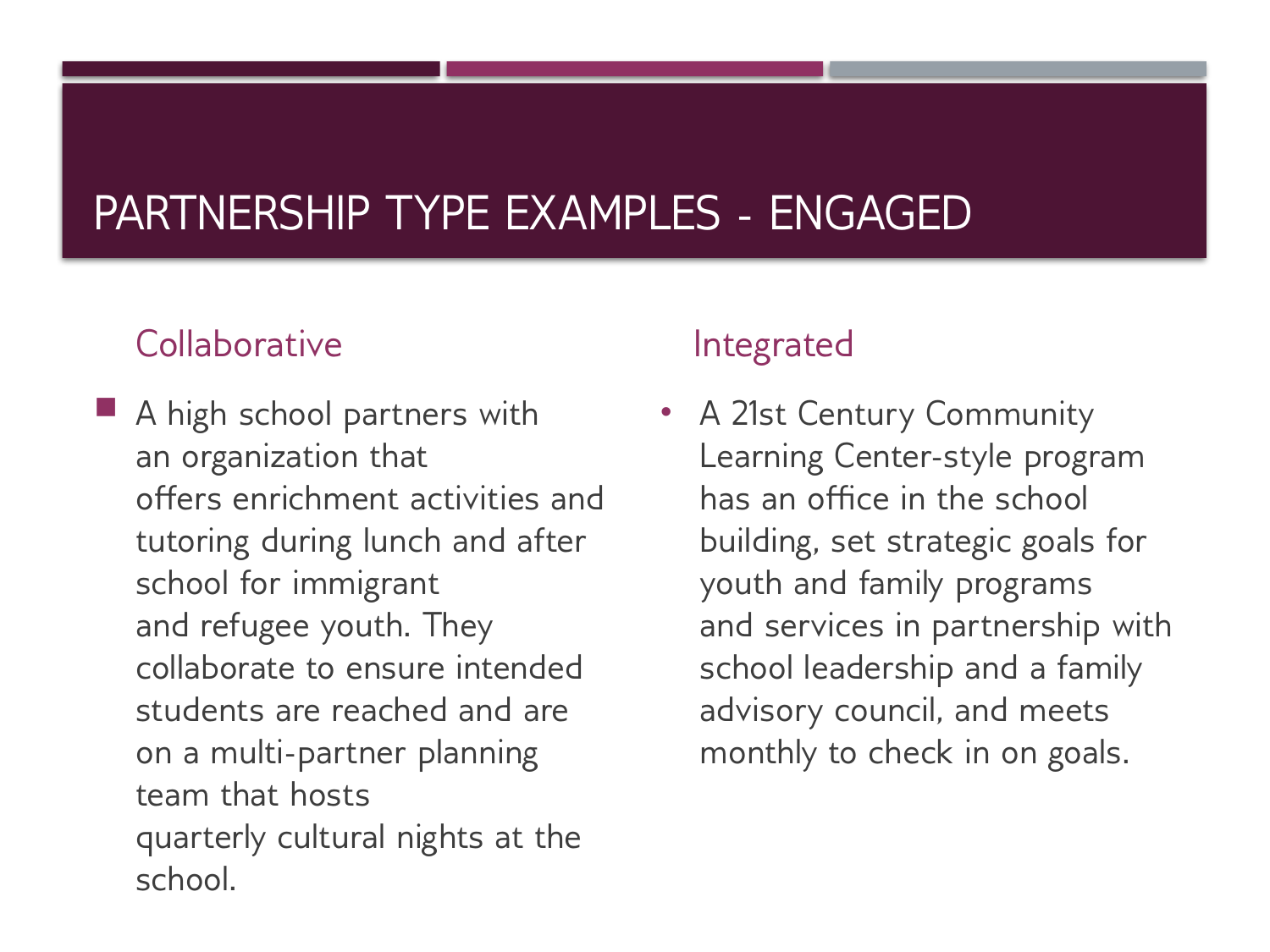

# Partnership type examples - engaged
Collaborative
Integrated
A high school partners with an organization that offers enrichment activities and tutoring during lunch and after school for immigrant and refugee youth. They collaborate to ensure intended students are reached and are on a multi-partner planning team that hosts quarterly cultural nights at the school.
A 21st Century Community Learning Center-style program has an office in the school building, set strategic goals for youth and family programs and services in partnership with school leadership and a family advisory council, and meets monthly to check in on goals.